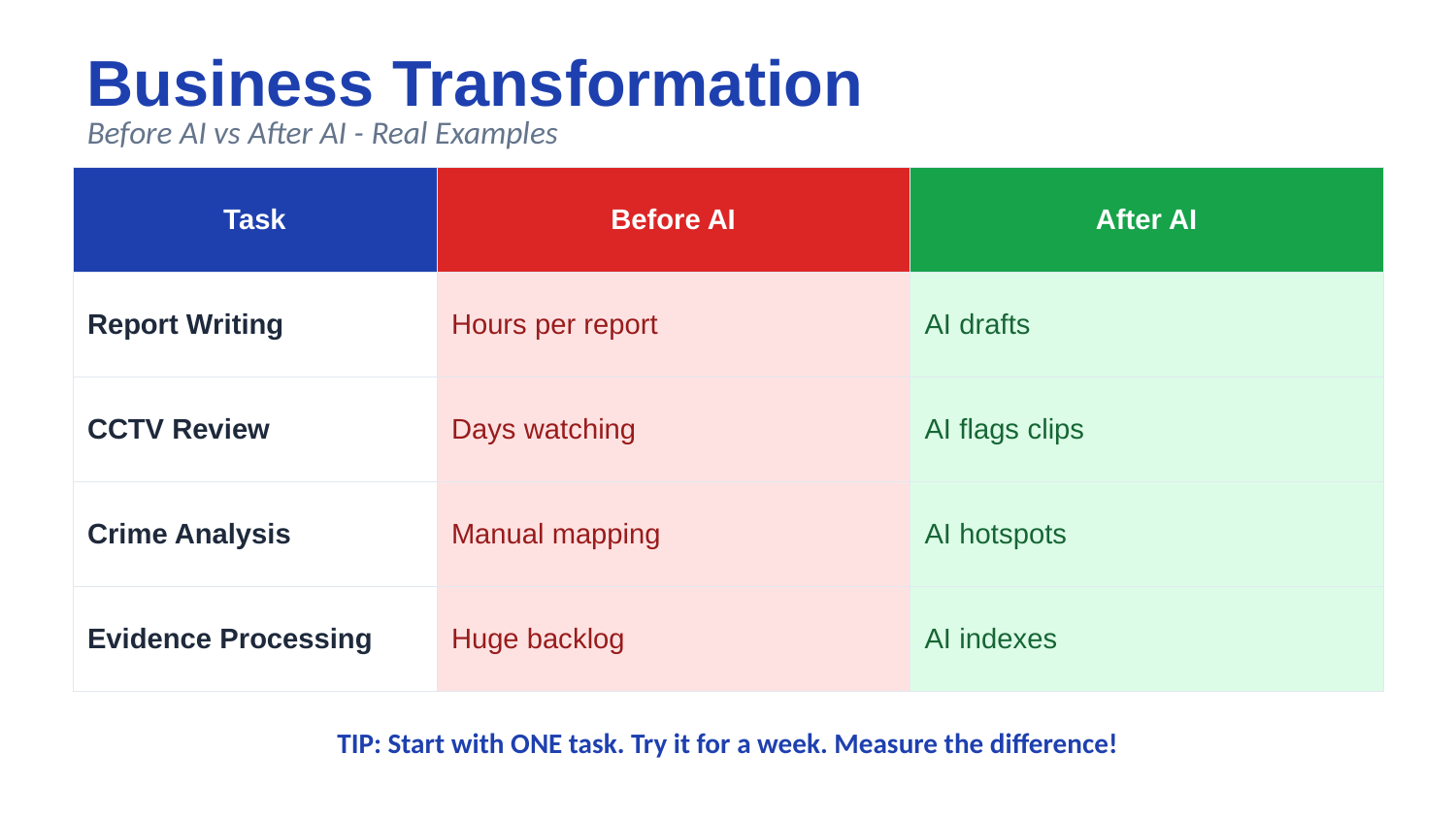

Business Transformation
Before AI vs After AI - Real Examples
| Task | Before AI | After AI |
| --- | --- | --- |
| Report Writing | Hours per report | AI drafts |
| CCTV Review | Days watching | AI flags clips |
| Crime Analysis | Manual mapping | AI hotspots |
| Evidence Processing | Huge backlog | AI indexes |
TIP: Start with ONE task. Try it for a week. Measure the difference!